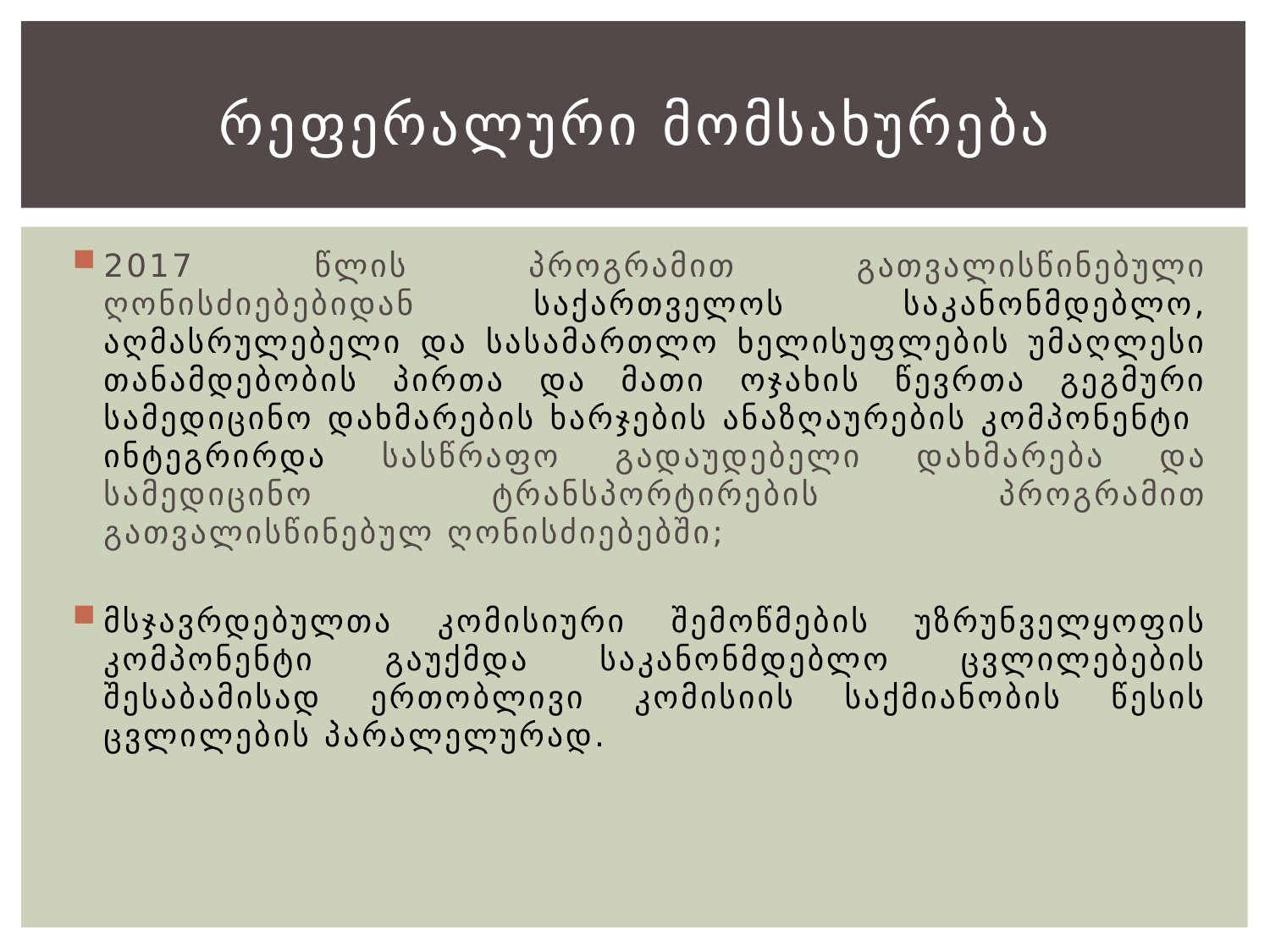

# რეფერალური მომსახურება
2017 წლის პროგრამით გათვალისწინებული ღონისძიებებიდან საქართველოს საკანონმდებლო, აღმასრულებელი და სასამართლო ხელისუფლების უმაღლესი თანამდებობის პირთა და მათი ოჯახის წევრთა გეგმური სამედიცინო დახმარების ხარჯების ანაზღაურების კომპონენტი  ინტეგრირდა სასწრაფო გადაუდებელი დახმარება და სამედიცინო ტრანსპორტირების პროგრამით გათვალისწინებულ ღონისძიებებში;

მსჯავრდებულთა კომისიური შემოწმების უზრუნველყოფის კომპონენტი გაუქმდა საკანონმდებლო ცვლილებების შესაბამისად ერთობლივი კომისიის საქმიანობის წესის ცვლილების პარალელურად.